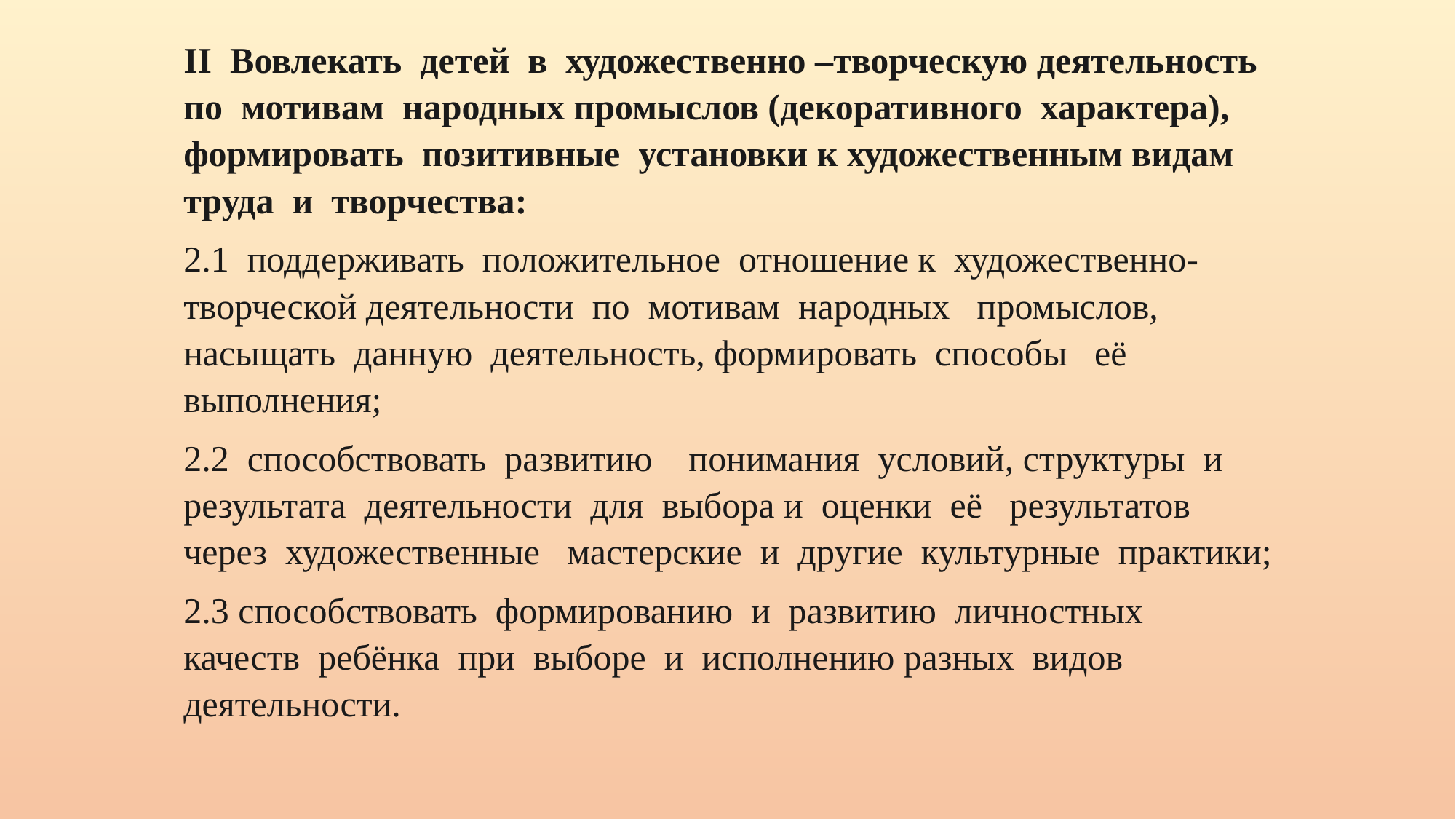

II  Вовлекать  детей  в  художественно –творческую деятельность по  мотивам  народных промыслов (декоративного  характера), формировать  позитивные  установки к художественным видам  труда  и  творчества:
2.1  поддерживать  положительное  отношение к  художественно- творческой деятельности  по  мотивам  народных   промыслов, насыщать  данную  деятельность, формировать  способы   её  выполнения;
2.2  способствовать  развитию    понимания  условий, структуры  и  результата  деятельности  для  выбора и  оценки  её   результатов  через  художественные   мастерские  и  другие  культурные  практики;
2.3 способствовать  формированию  и  развитию  личностных   качеств  ребёнка  при  выборе  и  исполнению разных  видов  деятельности.